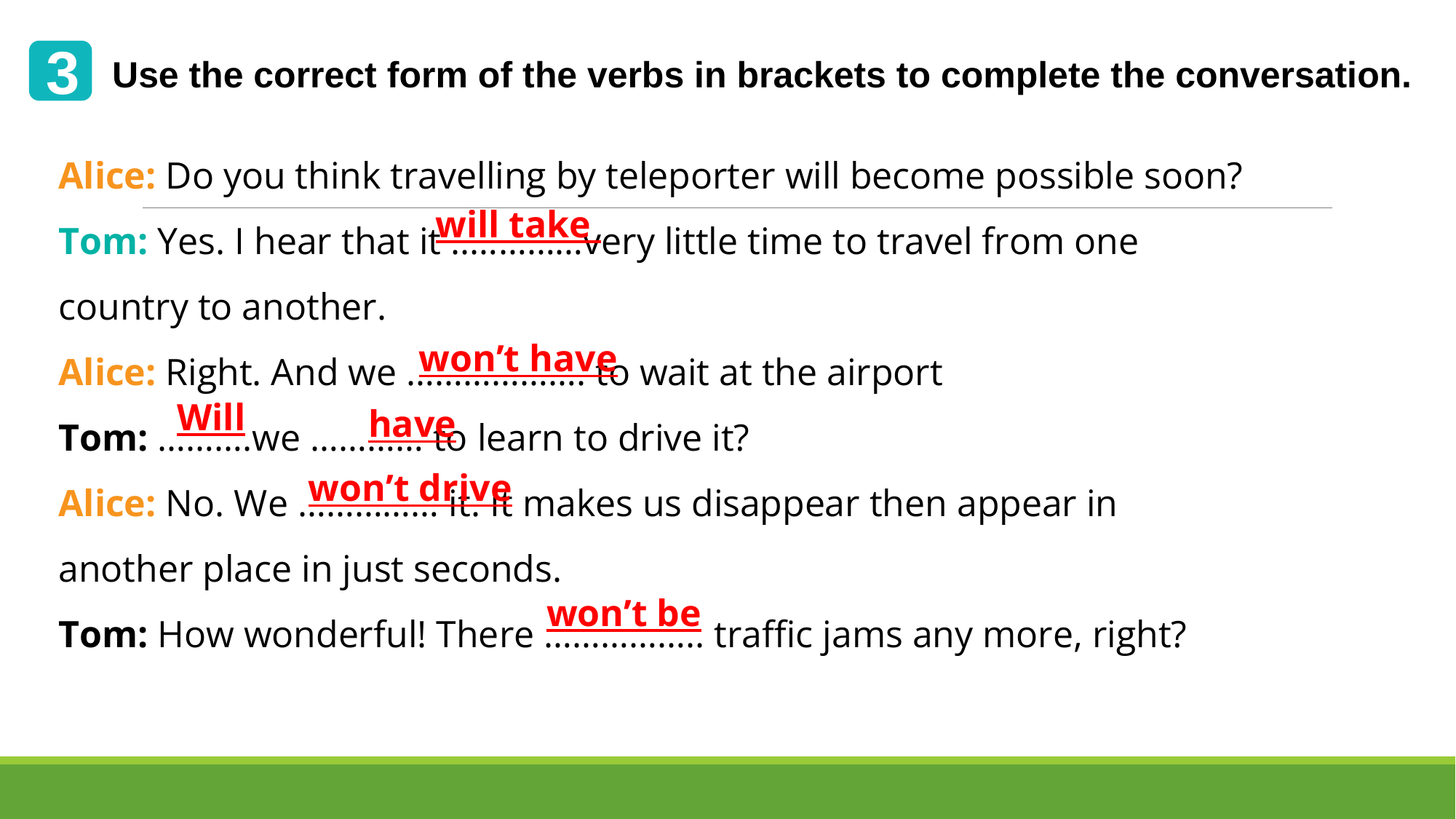

3

Use the correct form of the verbs in brackets to complete the conversation.
Alice: Do you think travelling by teleporter will become possible soon?
Tom: Yes. I hear that it ..…………very little time to travel from one country to another.
Alice: Right. And we ………………. to wait at the airport
Tom: ……….we ………… to learn to drive it?
Alice: No. We …………… it. It makes us disappear then appear in another place in just seconds.
Tom: How wonderful! There …………….. traffic jams any more, right?
will take
won’t have
Will
have
won’t drive
won’t be